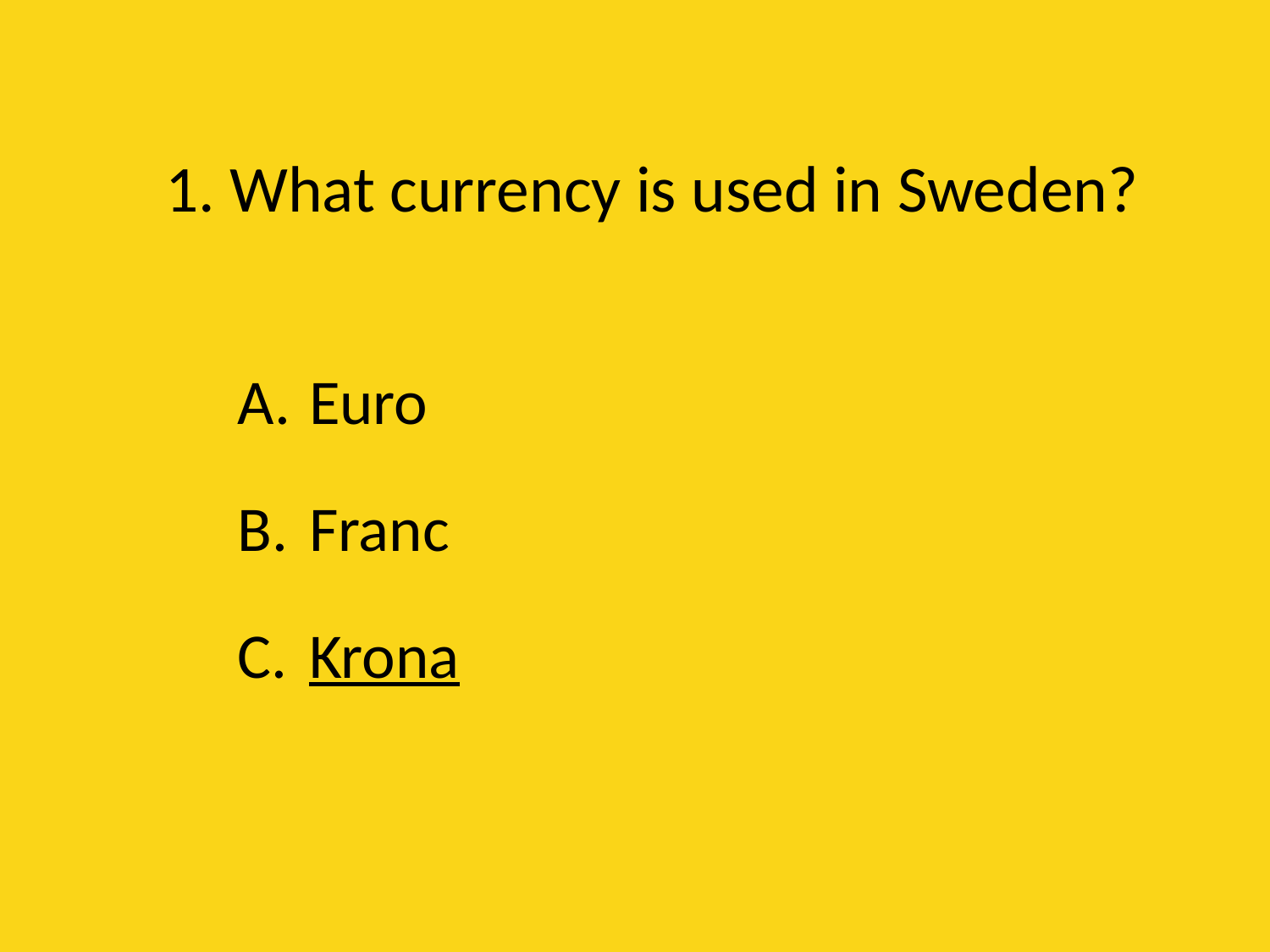

# 1. What currency is used in Sweden?
Euro
Franc
Krona